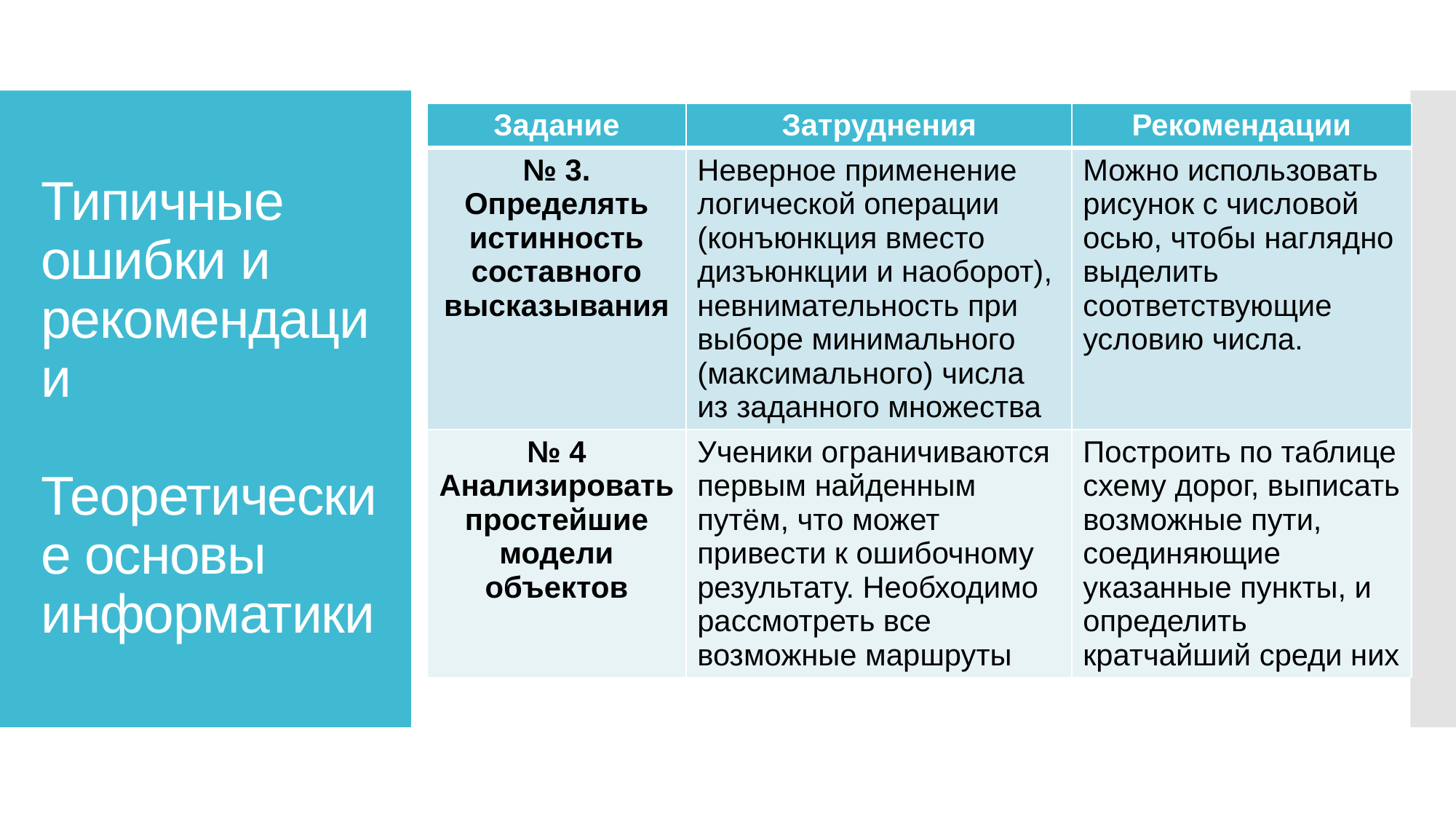

| Задание | Затруднения | Рекомендации |
| --- | --- | --- |
| № 3. Определять истинность составного высказывания | Неверное применение логической операции (конъюнкция вместо дизъюнкции и наоборот), невнимательность при выборе минимального (максимального) числа из заданного множества | Можно использовать рисунок с числовой осью, чтобы наглядно выделить соответствующие условию числа. |
| № 4 Анализировать простейшие модели объектов | Ученики ограничиваются первым найденным путём, что может привести к ошибочному результату. Необходимо рассмотреть все возможные маршруты | Построить по таблице схему дорог, выписать возможные пути, соединяющие указанные пункты, и определить кратчайший среди них |
# Типичные ошибки и рекомендации Теоретические основы информатики